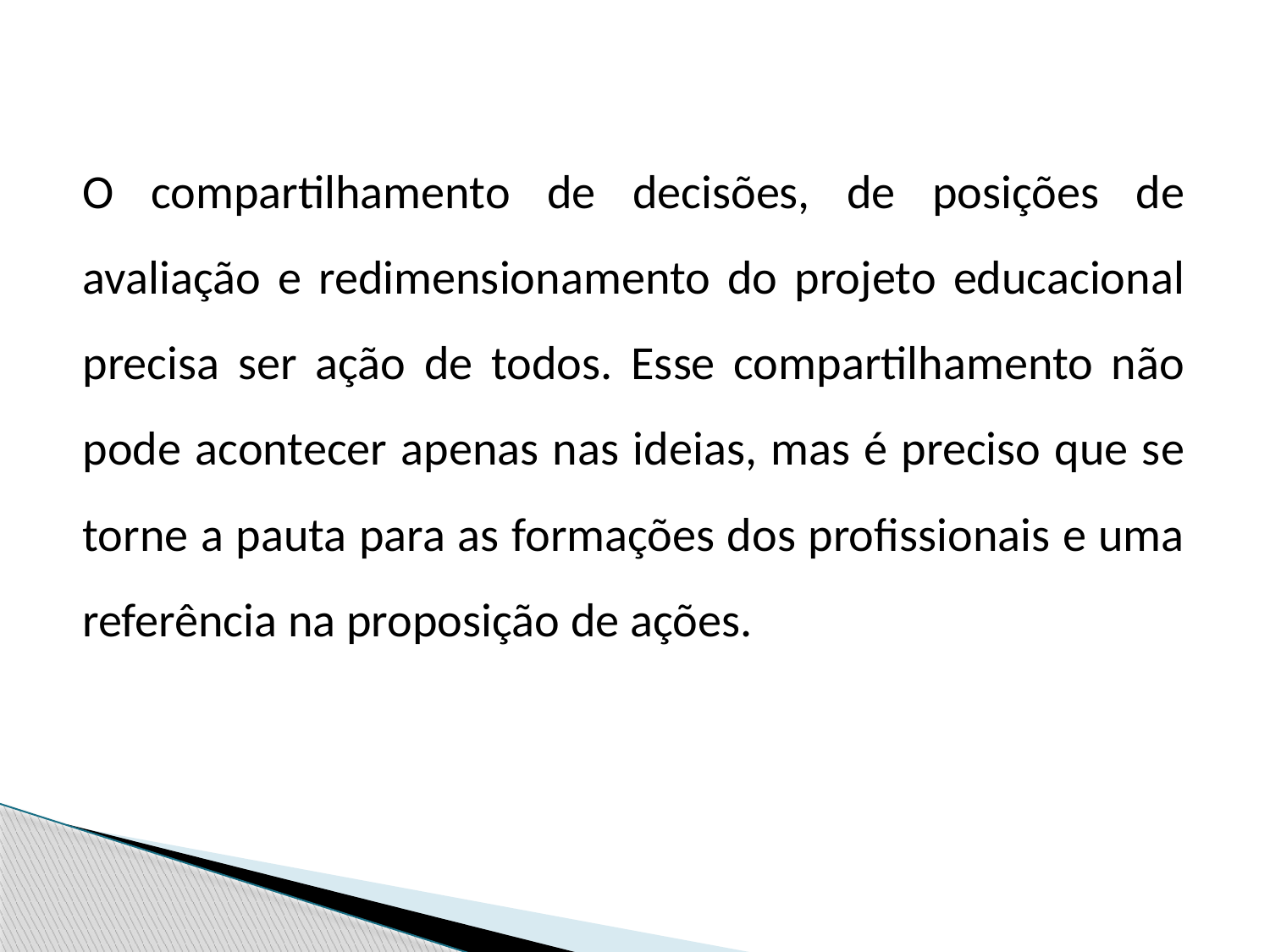

O compartilhamento de decisões, de posições de avaliação e redimensionamento do projeto educacional precisa ser ação de todos. Esse compartilhamento não pode acontecer apenas nas ideias, mas é preciso que se torne a pauta para as formações dos profissionais e uma referência na proposição de ações.